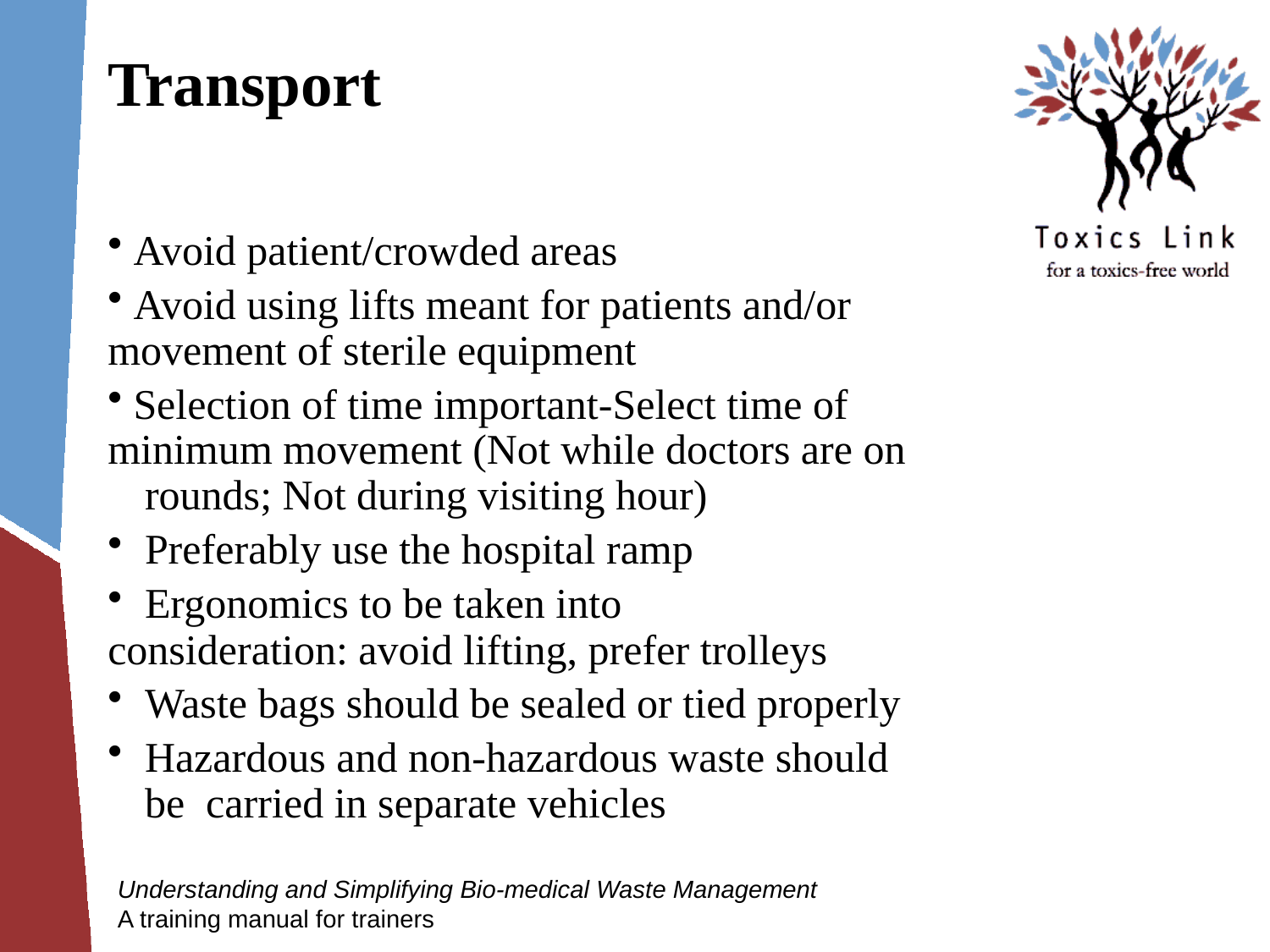

# Transport
 Avoid patient/crowded areas
 Avoid using lifts meant for patients and/or 	movement of sterile equipment
 Selection of time important-Select time of 	minimum movement (Not while doctors are on 	rounds; Not during visiting hour)
 	Preferably use the hospital ramp
 	Ergonomics to be taken into 	consideration: avoid lifting, prefer trolleys
 	Waste bags should be sealed or tied properly
 	Hazardous and non-hazardous waste should 	be  carried in separate vehicles
Understanding and Simplifying Bio-medical Waste Management
A training manual for trainers